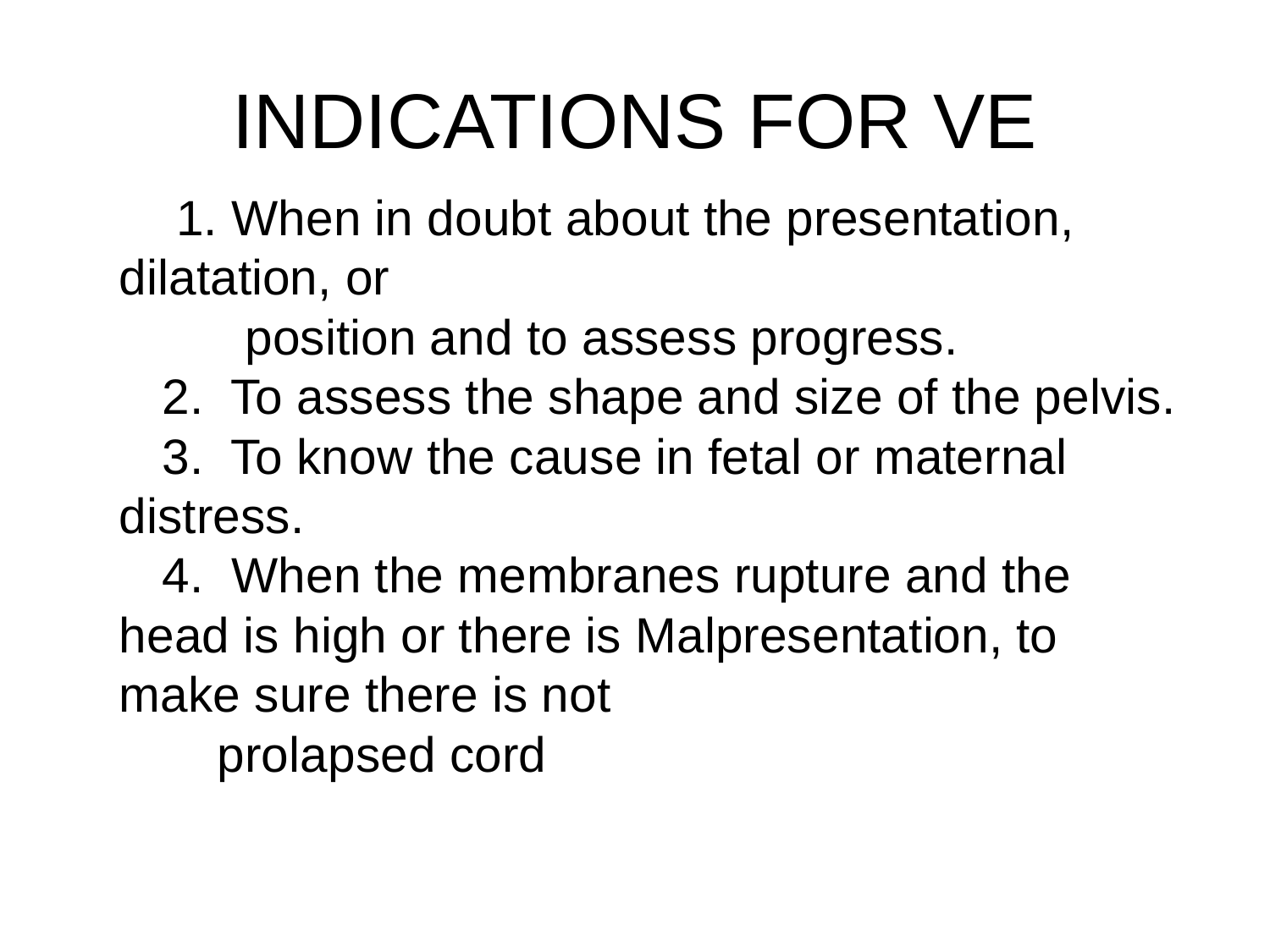

# INDICATIONS FOR VE
 1. When in doubt about the presentation, dilatation, or
      position and to assess progress.
2.  To assess the shape and size of the pelvis.
3.  To know the cause in fetal or maternal distress.
4.  When the membranes rupture and the head is high or there is Malpresentation, to make sure there is not
    prolapsed cord